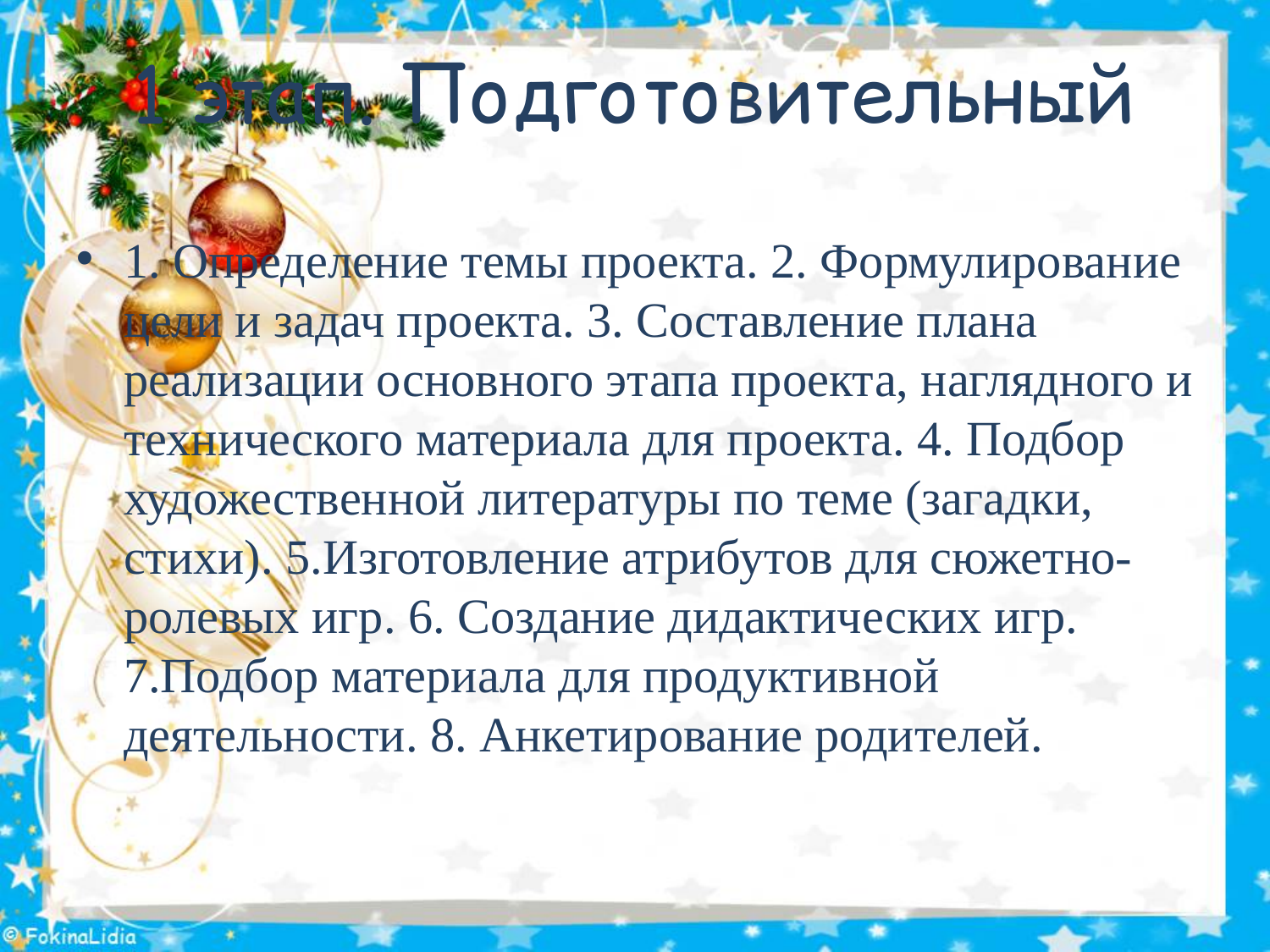

# 1 этап. Подготовительный
1. Определение темы проекта. 2. Формулирование цели и задач проекта. 3. Составление плана реализации основного этапа проекта, наглядного и технического материала для проекта. 4. Подбор художественной литературы по теме (загадки, стихи). 5.Изготовление атрибутов для сюжетно-ролевых игр. 6. Создание дидактических игр. 7.Подбор материала для продуктивной деятельности. 8. Анкетирование родителей.